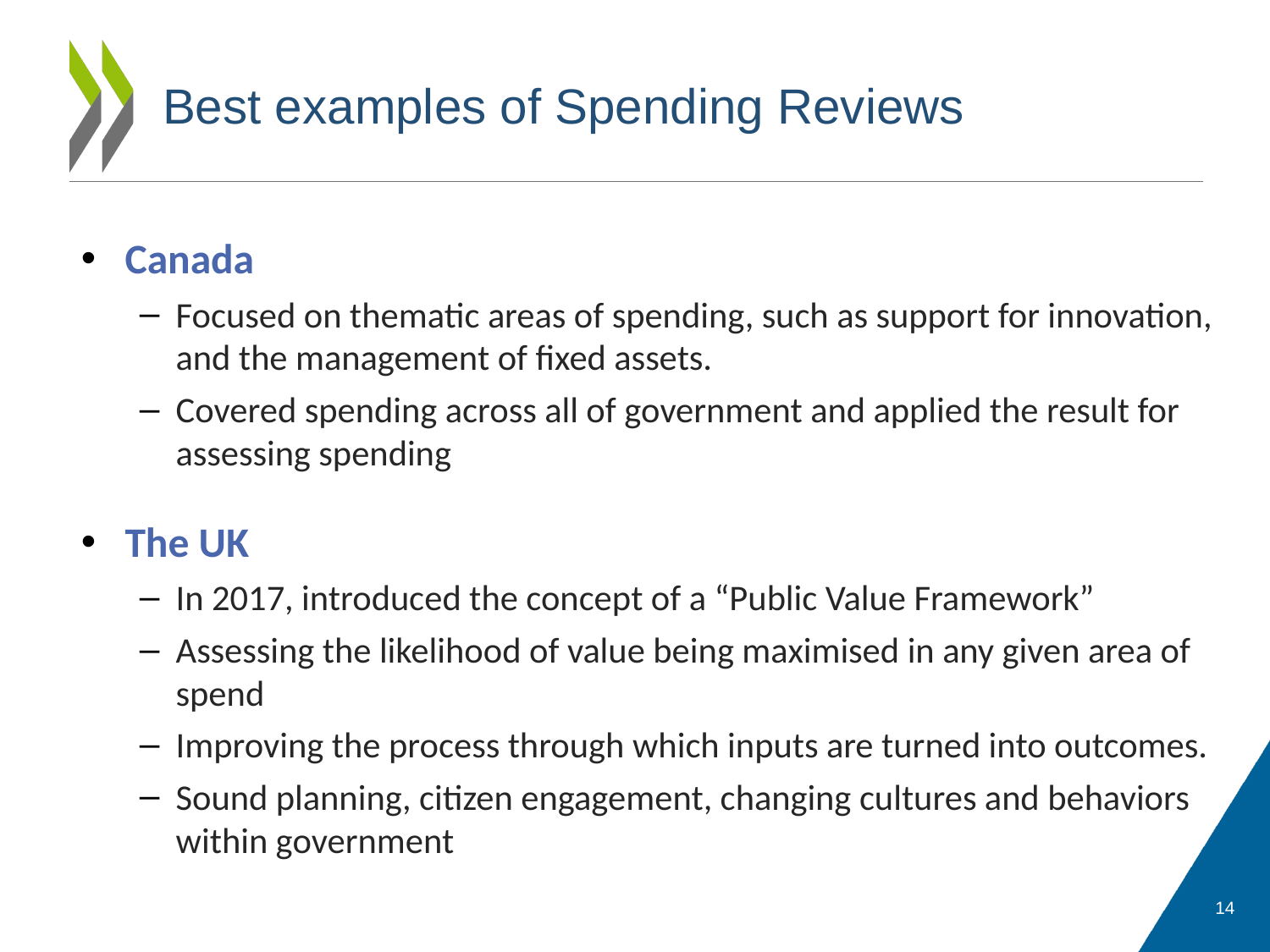

# Best examples of Spending Reviews
Canada
Focused on thematic areas of spending, such as support for innovation, and the management of fixed assets.
Covered spending across all of government and applied the result for assessing spending

The UK
In 2017, introduced the concept of a “Public Value Framework”
Assessing the likelihood of value being maximised in any given area of spend
Improving the process through which inputs are turned into outcomes.
Sound planning, citizen engagement, changing cultures and behaviors within government
14